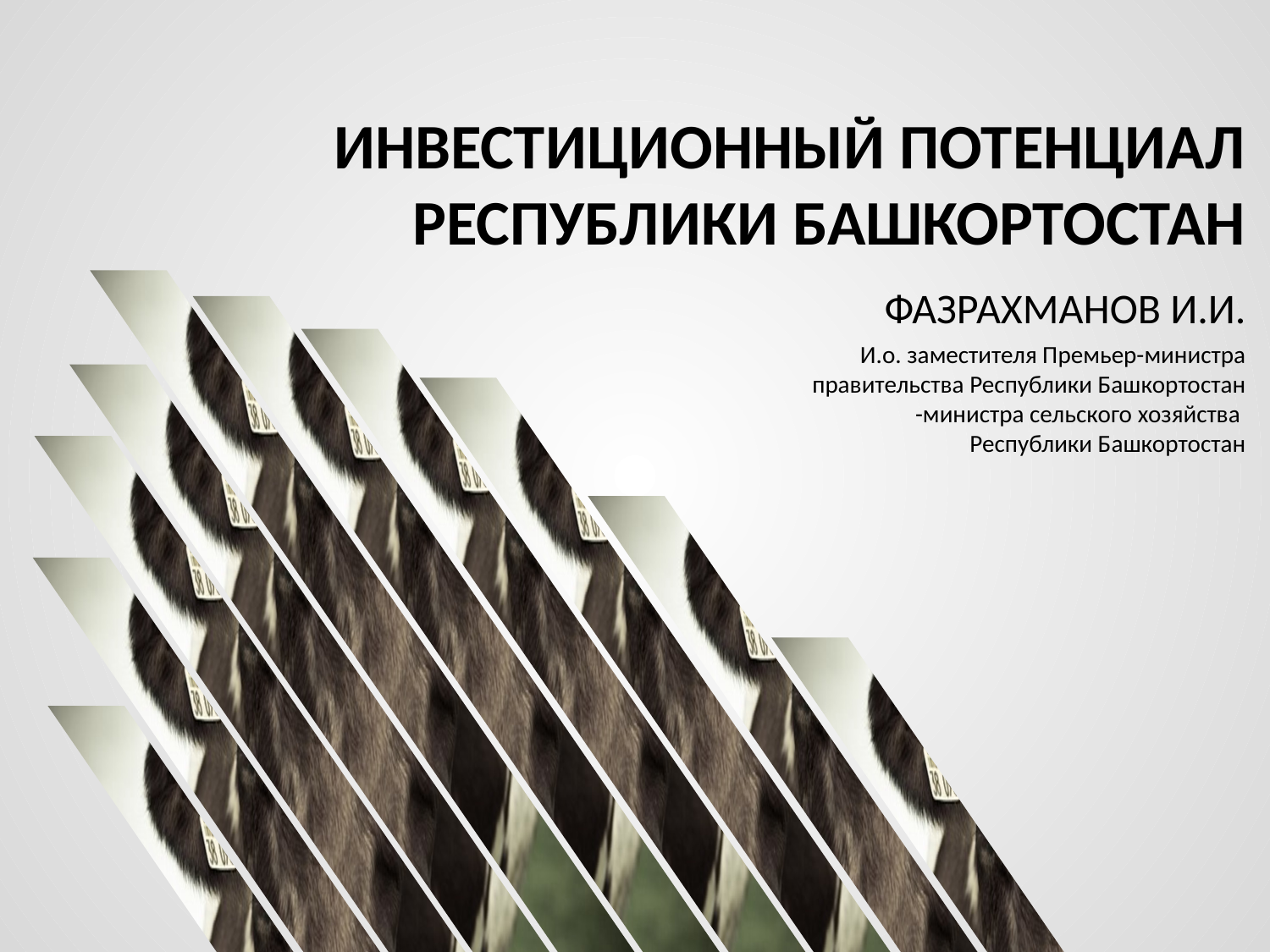

ИНВЕСТИЦИОННЫЙ ПОТЕНЦИАЛ РЕСПУБЛИКИ БАШКОРТОСТАН

ФАЗРАХМАНОВ И.И.
И.о. заместителя Премьер-министра правительства Республики Башкортостан
-министра сельского хозяйства
Республики Башкортостан